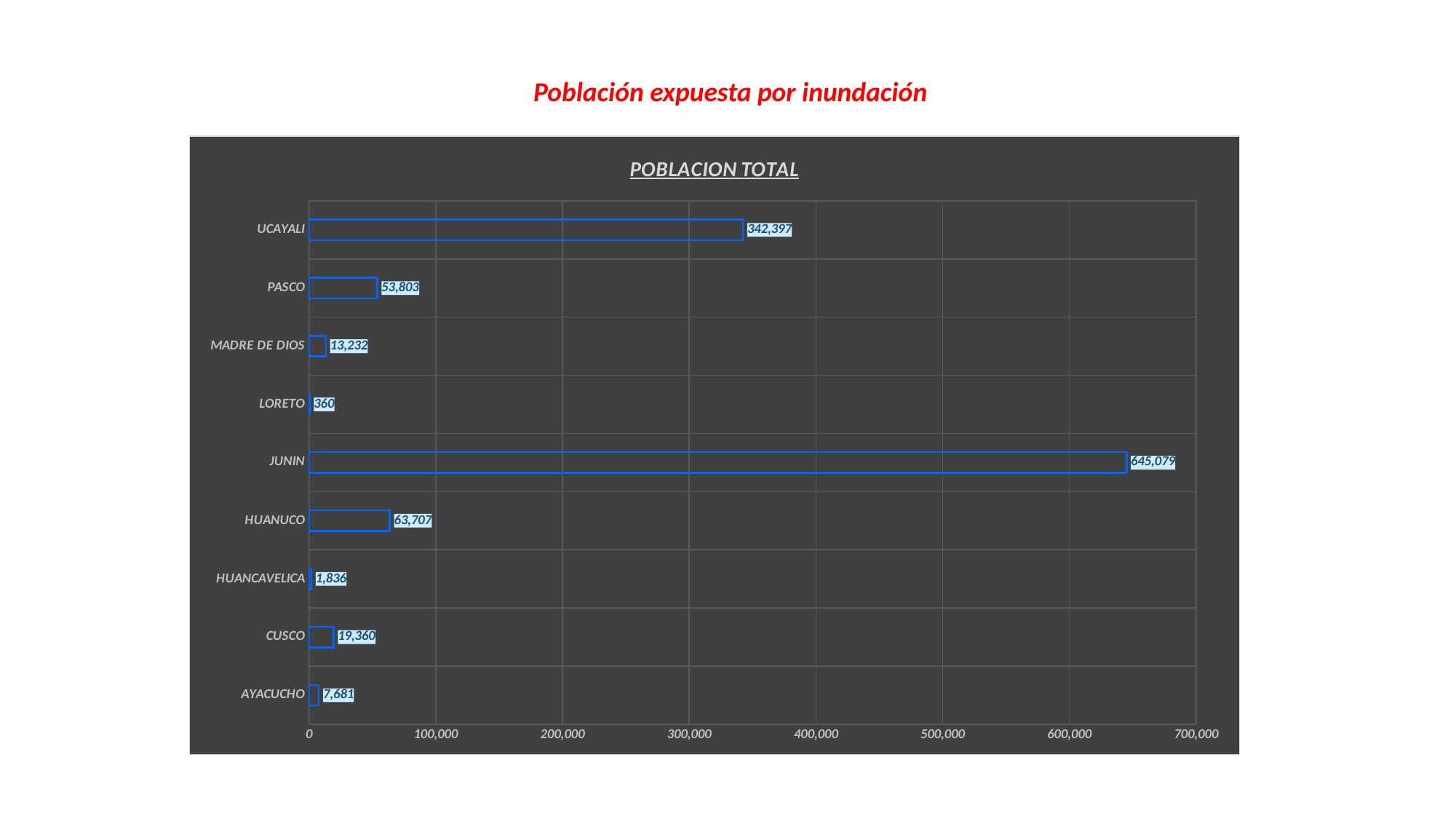

Población expuesta por inundación

### Chart: POBLACION TOTAL

| Category | POBLACION TOTAL |
|---|---|
| AYACUCHO | 7681.0 |
| CUSCO | 19360.0 |
| HUANCAVELICA | 1836.0 |
| HUANUCO | 63707.0 |
| JUNIN | 645079.0 |
| LORETO | 360.0 |
| MADRE DE DIOS | 13232.0 |
| PASCO | 53803.0 |
| UCAYALI | 342397.0 |